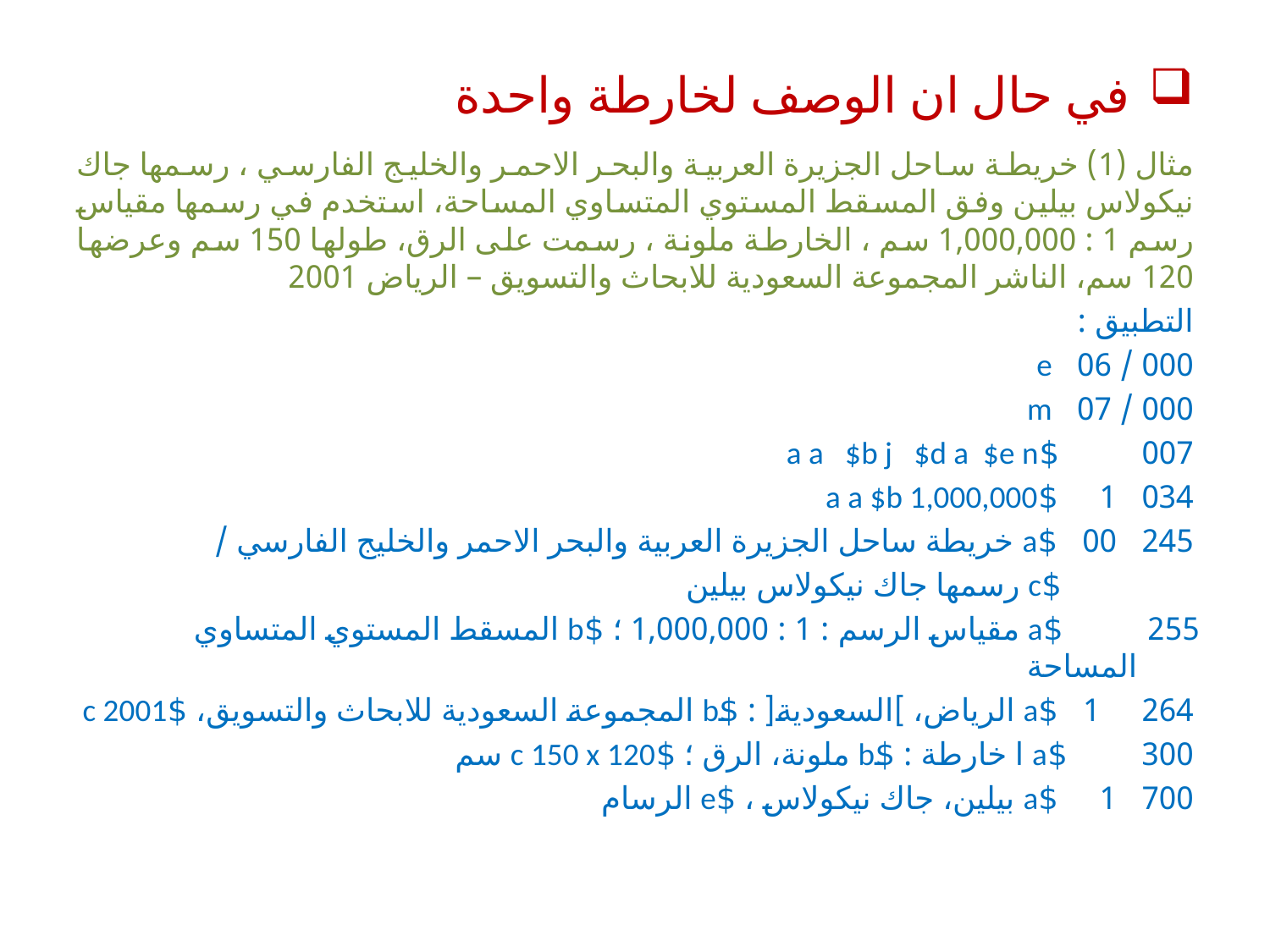

# في حال ان الوصف لخارطة واحدة
مثال (1) خريطة ساحل الجزيرة العربية والبحر الاحمر والخليج الفارسي ، رسمها جاك نيكولاس بيلين وفق المسقط المستوي المتساوي المساحة، استخدم في رسمها مقياس رسم 1 : 1,000,000 سم ، الخارطة ملونة ، رسمت على الرق، طولها 150 سم وعرضها 120 سم، الناشر المجموعة السعودية للابحاث والتسويق – الرياض 2001
التطبيق :
000 / 06   e
000 / 07   m
007          $a a   $b j   $d a  $e n
034   1     $a a $b 1,000,000
245   00   $a خريطة ساحل الجزيرة العربية والبحر الاحمر والخليج الفارسي /
                $c رسمها جاك نيكولاس بيلين
         $a مقياس الرسم : 1 : 1,000,000 ؛ $b المسقط المستوي المتساوي المساحة
264     1   $a الرياض، ]السعودية[ : $b المجموعة السعودية للابحاث والتسويق، $c 2001
300         $a ا خارطة : $b ملونة، الرق ؛ $c 150 x 120 سم
700   1     $a بيلين، جاك نيكولاس ، $e الرسام